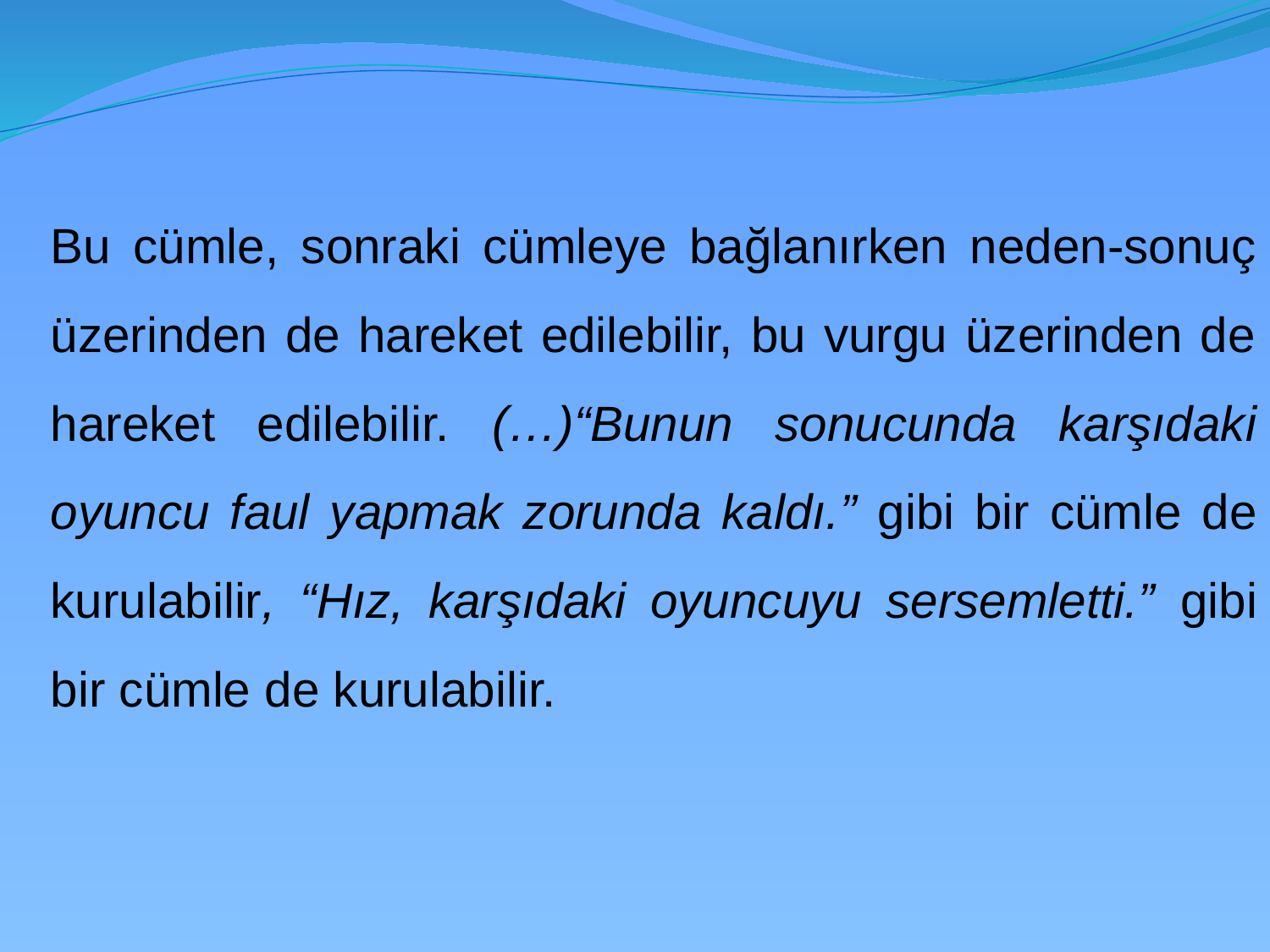

Bu cümle, sonraki cümleye bağlanırken neden-sonuç üzerinden de hareket edilebilir, bu vurgu üzerinden de hareket edilebilir. (…)“Bunun sonucunda karşıdaki oyuncu faul yapmak zorunda kaldı.” gibi bir cümle de kurulabilir, “Hız, karşıdaki oyuncuyu sersemletti.” gibi bir cümle de kurulabilir.